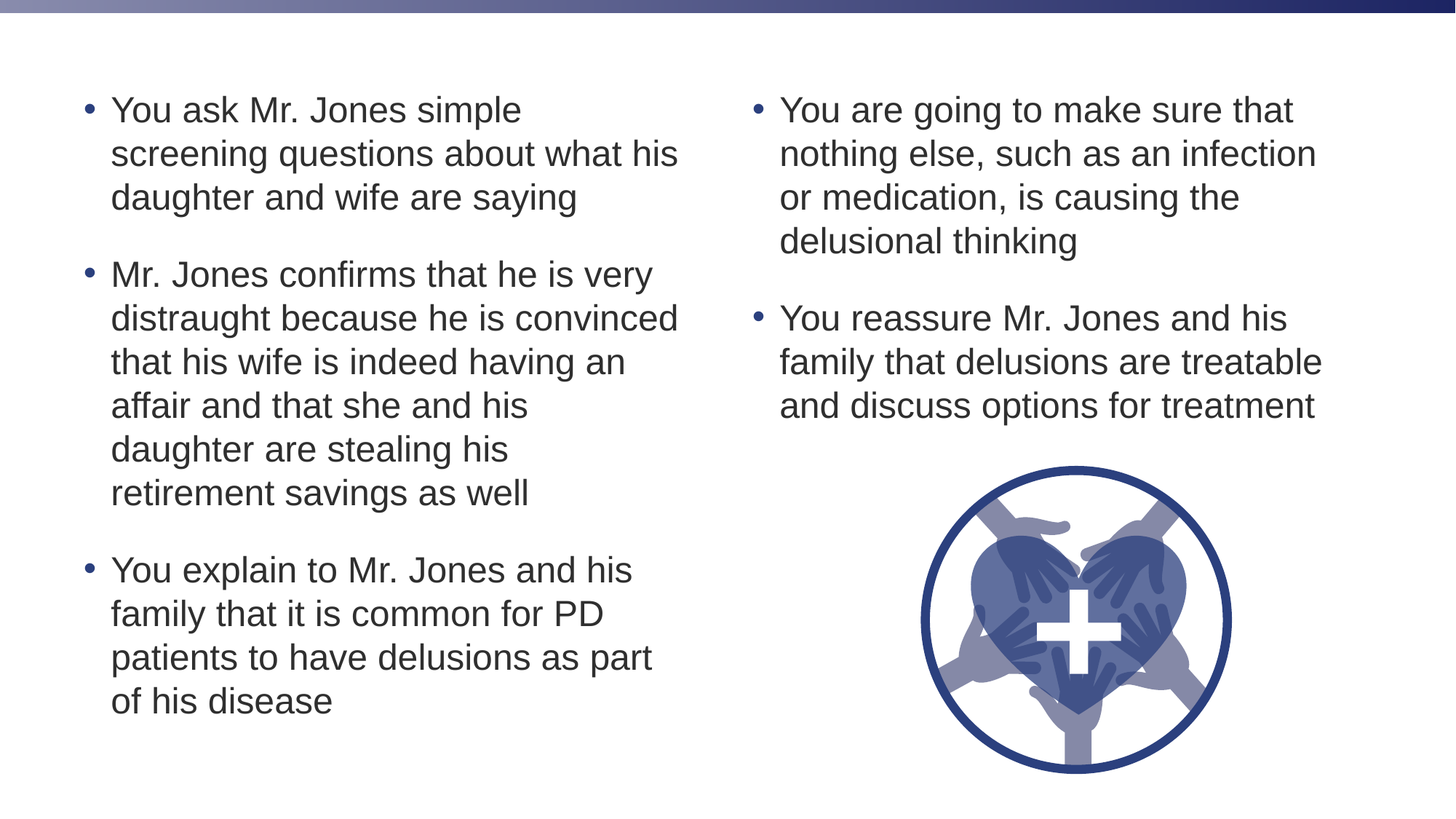

You ask Mr. Jones simple screening questions about what his daughter and wife are saying
Mr. Jones confirms that he is very distraught because he is convinced that his wife is indeed having an affair and that she and his daughter are stealing his retirement savings as well
You explain to Mr. Jones and his family that it is common for PD patients to have delusions as part of his disease
You are going to make sure that nothing else, such as an infection or medication, is causing the delusional thinking
You reassure Mr. Jones and his family that delusions are treatable and discuss options for treatment